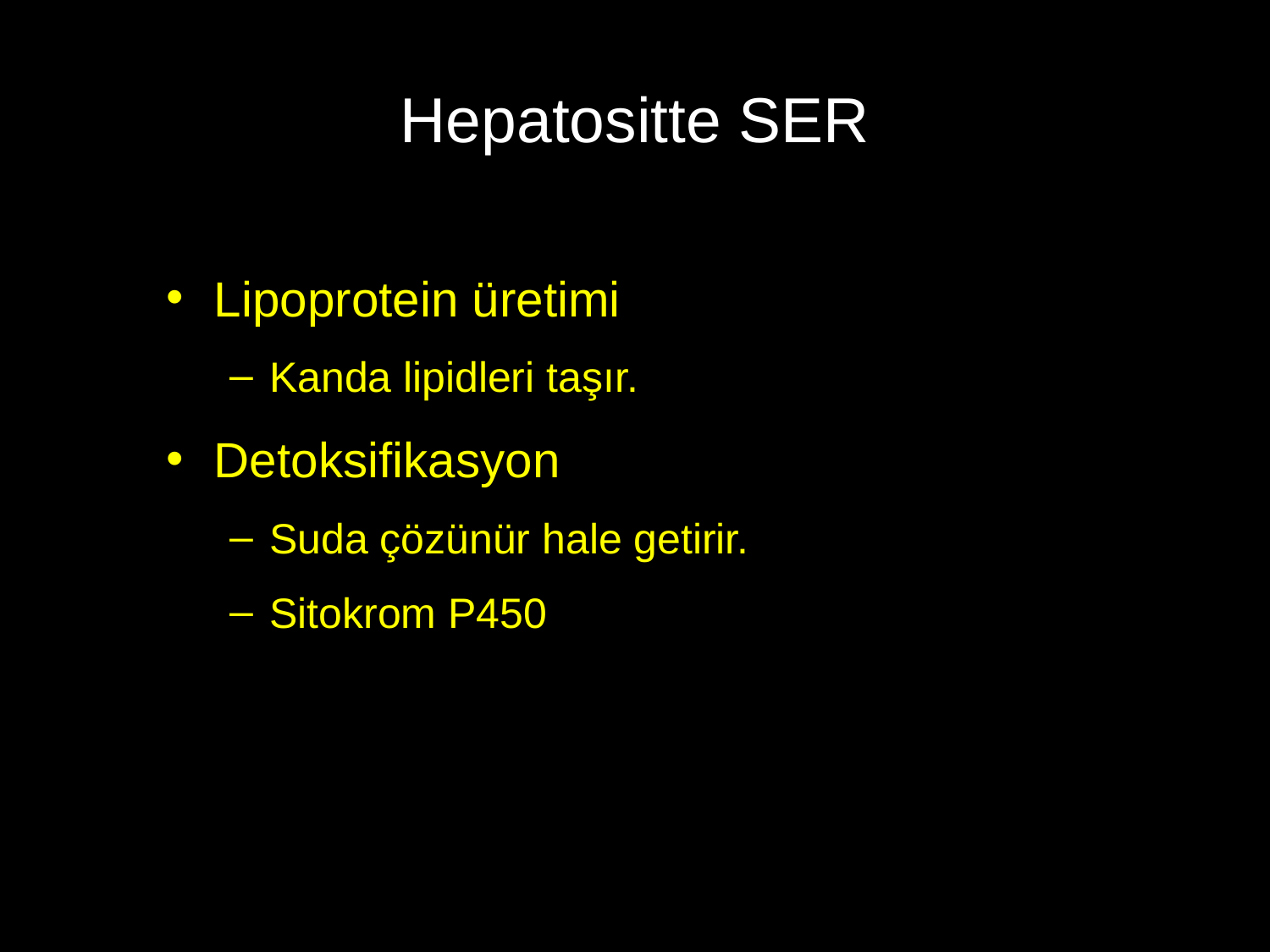

# Hepatositte SER
Lipoprotein üretimi
Kanda lipidleri taşır.
Detoksifikasyon
Suda çözünür hale getirir.
Sitokrom P450